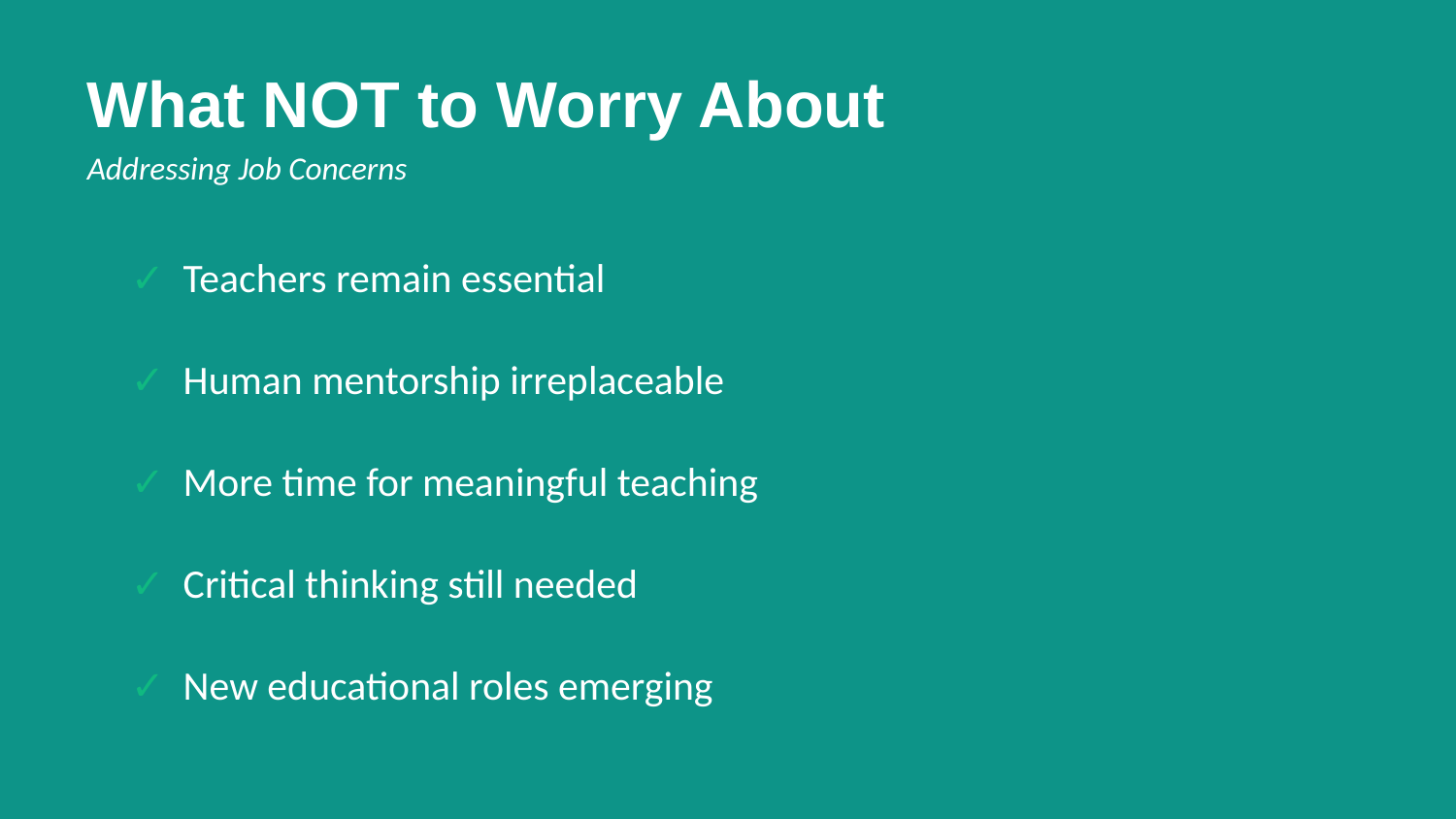

What NOT to Worry About
Addressing Job Concerns
✓  Teachers remain essential
✓  Human mentorship irreplaceable
✓  More time for meaningful teaching
✓  Critical thinking still needed
✓  New educational roles emerging